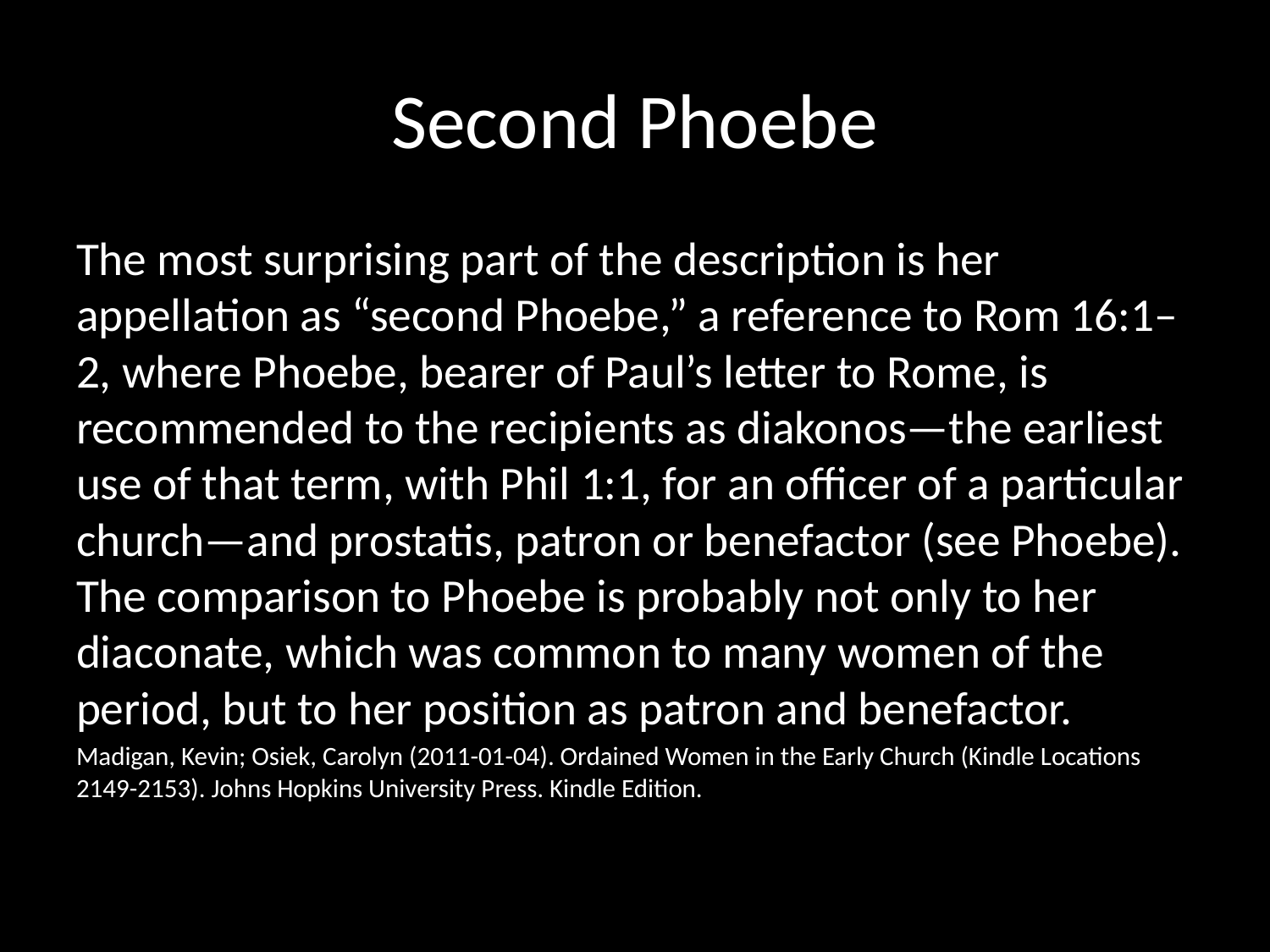

# Second Phoebe
The most surprising part of the description is her appellation as “second Phoebe,” a reference to Rom 16:1–2, where Phoebe, bearer of Paul’s letter to Rome, is recommended to the recipients as diakonos—the earliest use of that term, with Phil 1:1, for an officer of a particular church—and prostatis, patron or benefactor (see Phoebe). The comparison to Phoebe is probably not only to her diaconate, which was common to many women of the period, but to her position as patron and benefactor.
Madigan, Kevin; Osiek, Carolyn (2011-01-04). Ordained Women in the Early Church (Kindle Locations 2149-2153). Johns Hopkins University Press. Kindle Edition.